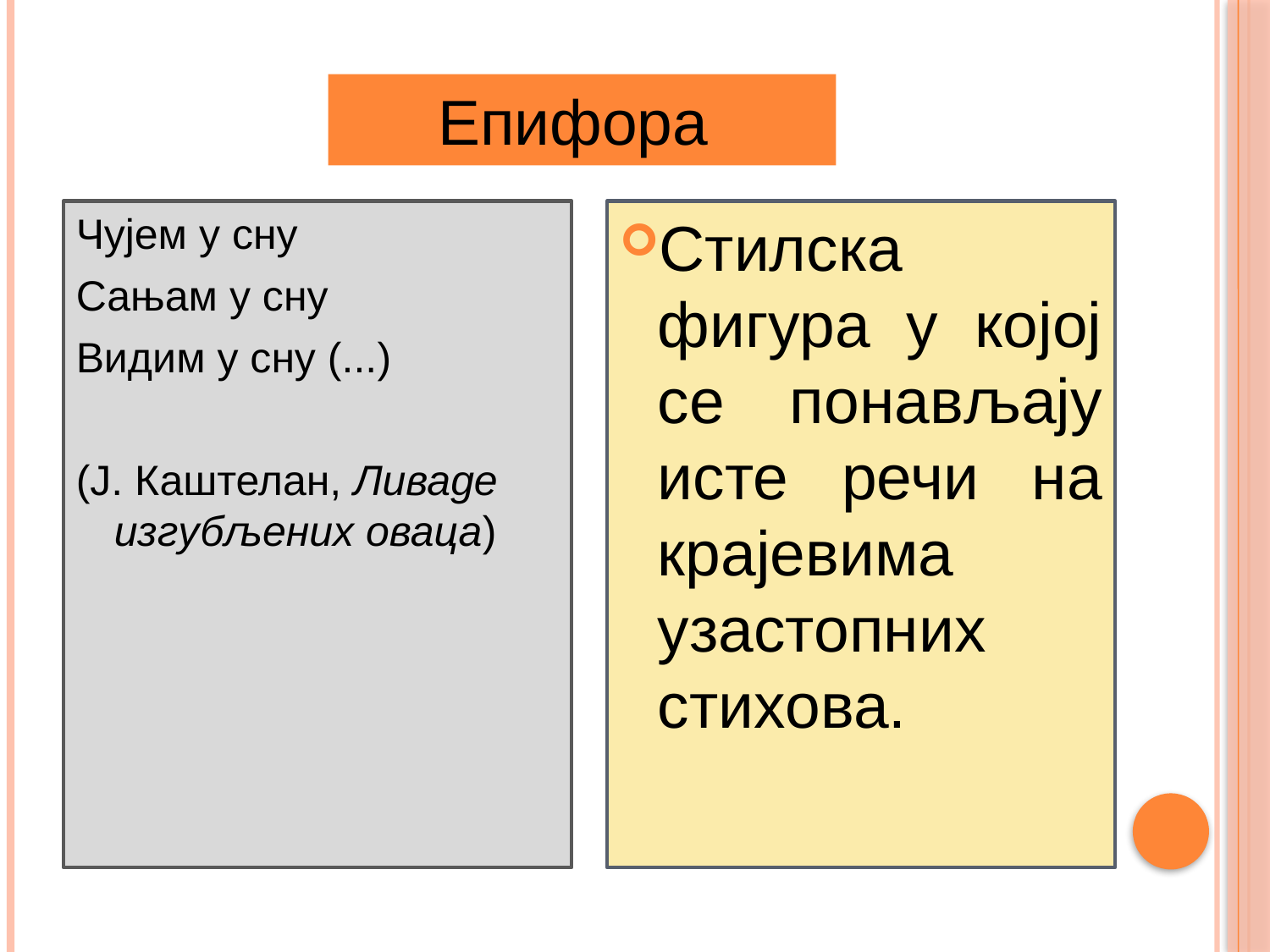

Епифора
Чујем у сну
Сањам у сну
Видим у сну (...)

(Ј. Каштелан, Ливаде изгубљених оваца)
Стилска фигура у којој се понављају исте речи на крајевима узастопних стихова.